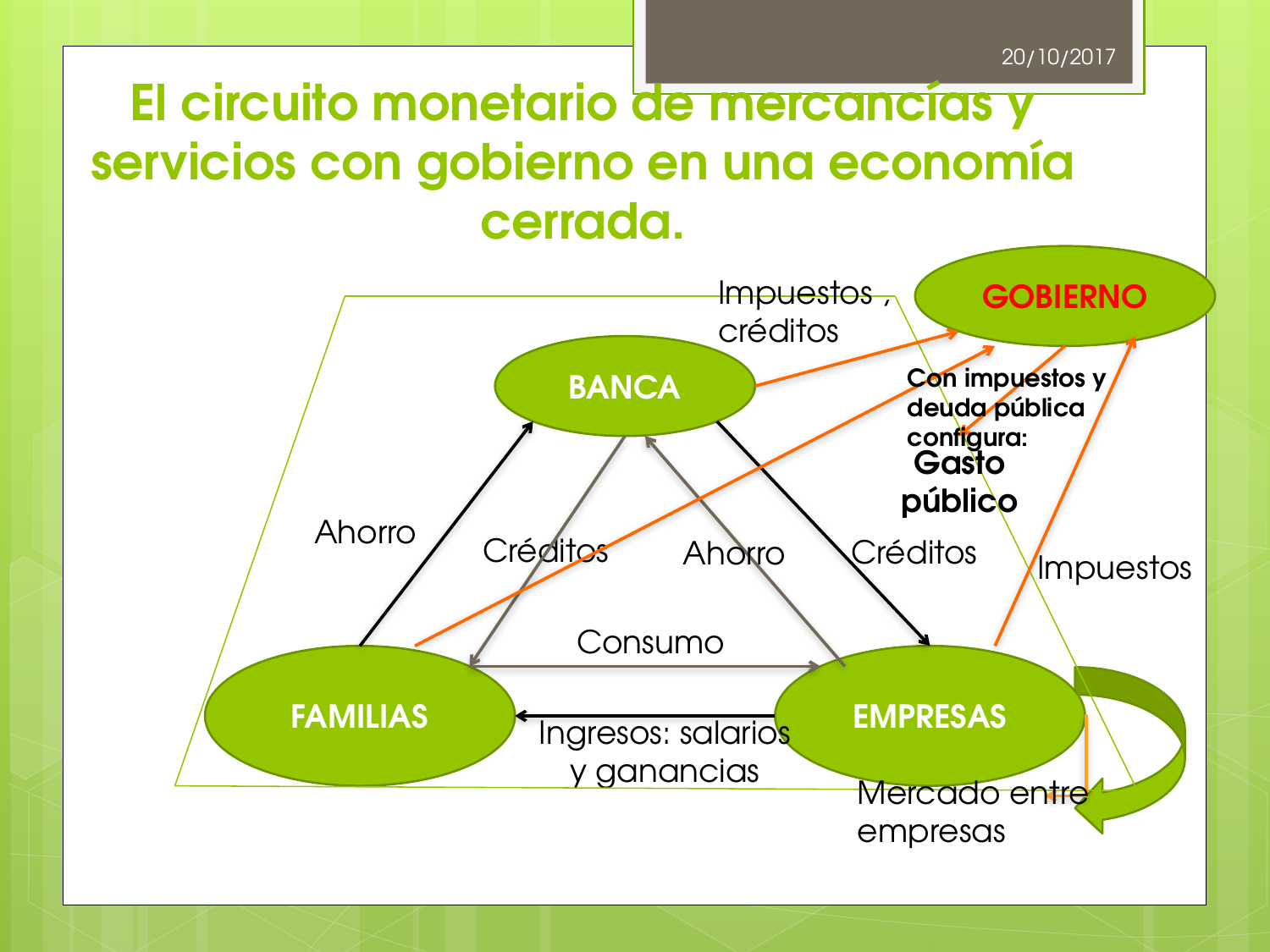

20/10/2017
El circuito monetario de mercancías y servicios con gobierno en una economía cerrada.
GOBIERNO
Impuestos , créditos
BANCA
Con impuestos y deuda pública  configura:
Gasto público
Ahorro
Créditos
Créditos
Ahorro
Impuestos
Consumo
FAMILIAS
EMPRESAS

Ingresos: salarios y ganancias
Mercado entre empresas